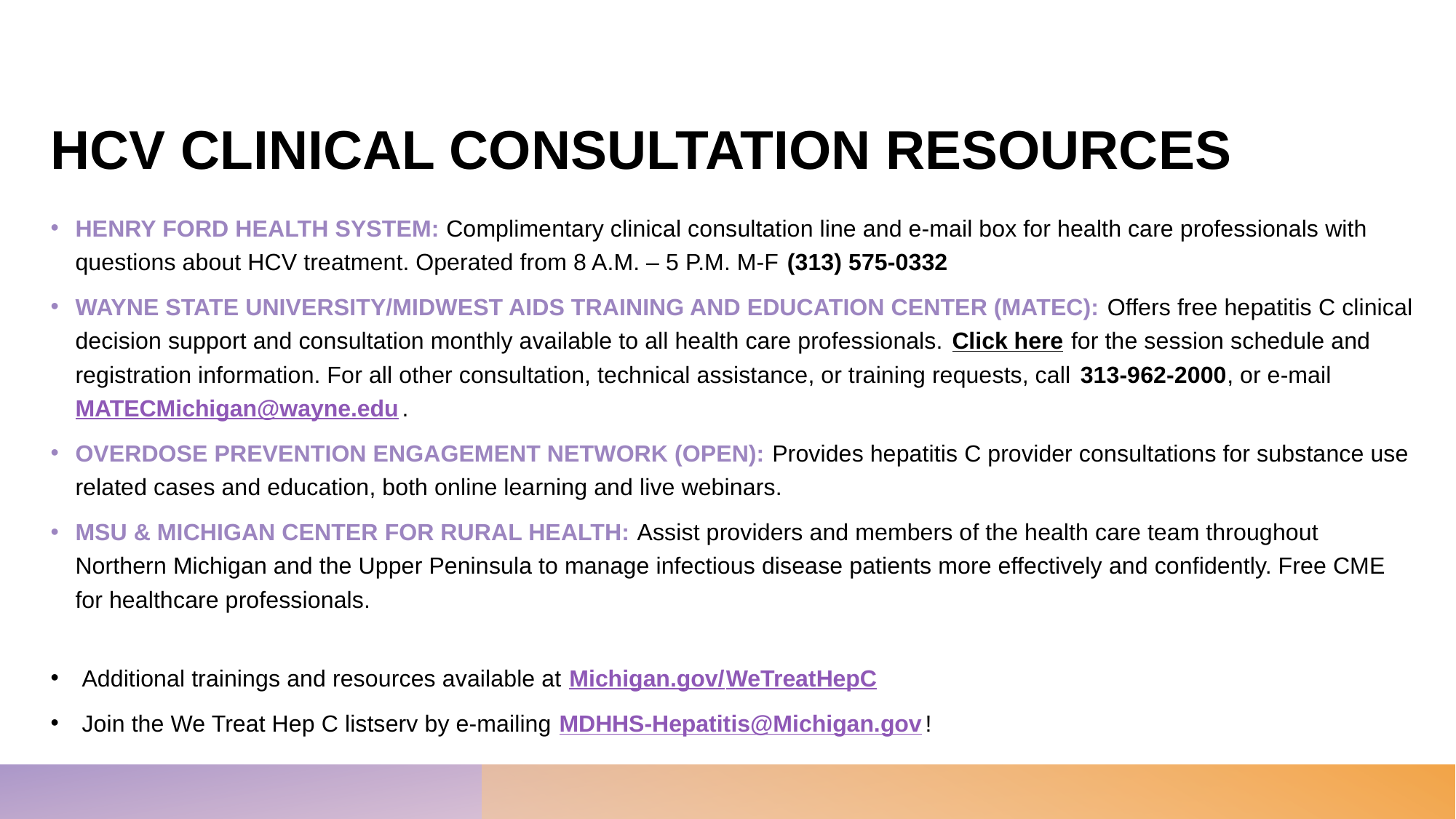

# HCV CLINICAL CONSULTATION RESOURCES
HENRY FORD HEALTH SYSTEM: Complimentary clinical consultation line and e-mail box for health care professionals with questions about HCV treatment. Operated from 8 A.M. – 5 P.M. M-F (313) 575-0332
WAYNE STATE UNIVERSITY/MIDWEST AIDS TRAINING AND EDUCATION CENTER (MATEC): Offers free hepatitis C clinical decision support and consultation monthly available to all health care professionals. Click here for the session schedule and registration information. For all other consultation, technical assistance, or training requests, call 313-962-2000, or e-mail MATECMichigan@wayne.edu.
OVERDOSE PREVENTION ENGAGEMENT NETWORK (OPEN): Provides hepatitis C provider consultations for substance use related cases and education, both online learning and live webinars.
MSU & MICHIGAN CENTER FOR RURAL HEALTH: Assist providers and members of the health care team throughout Northern Michigan and the Upper Peninsula to manage infectious disease patients more effectively and confidently. Free CME for healthcare professionals.
 Additional trainings and resources available at Michigan.gov/WeTreatHepC
 Join the We Treat Hep C listserv by e-mailing MDHHS-Hepatitis@Michigan.gov!